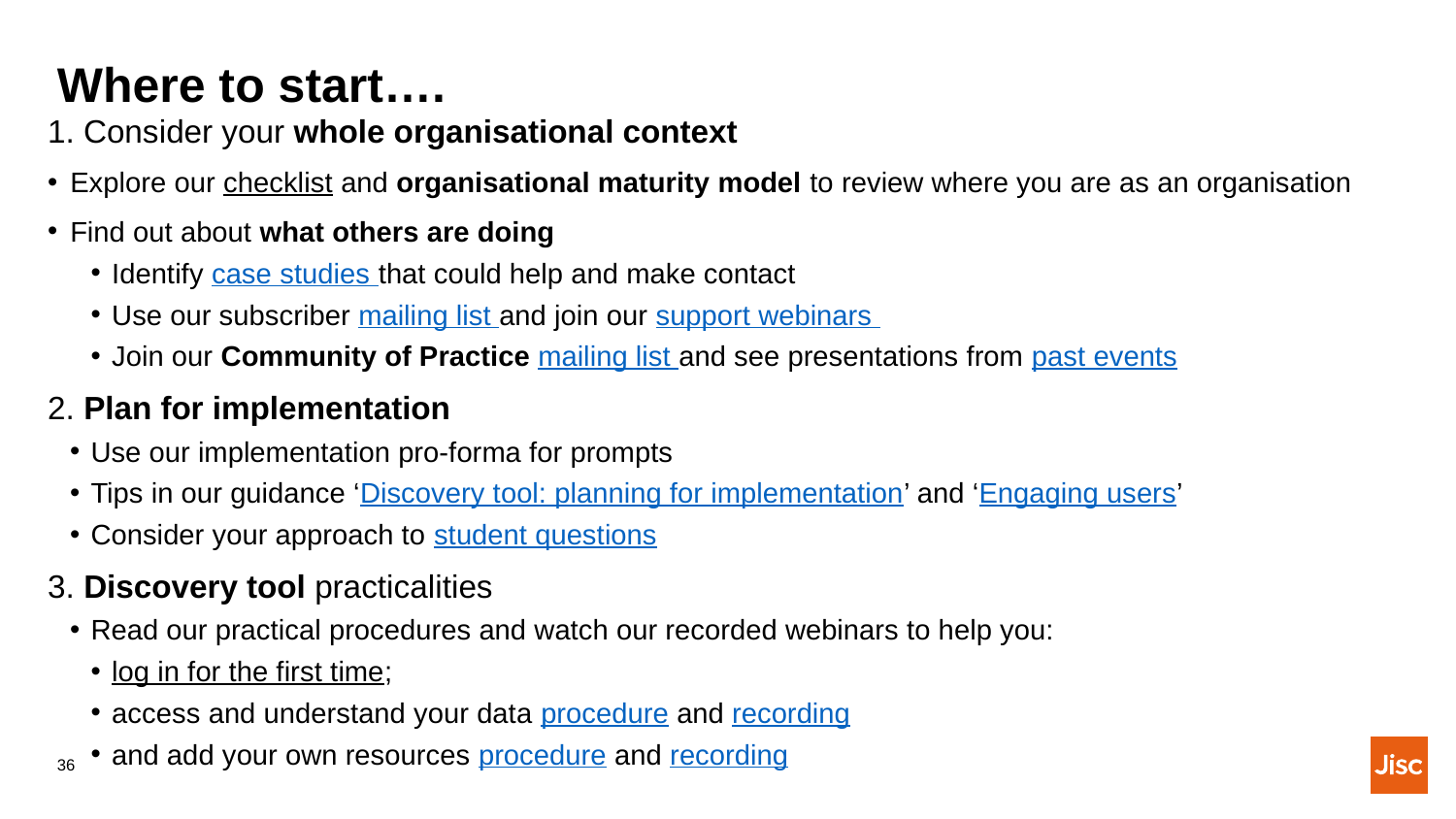

# Where to start….
1. Consider your whole organisational context
 Explore our checklist and organisational maturity model to review where you are as an organisation
 Find out about what others are doing
Identify case studies that could help and make contact
Use our subscriber mailing list and join our support webinars
Join our Community of Practice mailing list and see presentations from past events
2. Plan for implementation
Use our implementation pro-forma for prompts
Tips in our guidance ‘Discovery tool: planning for implementation’ and ‘Engaging users’
Consider your approach to student questions
3. Discovery tool practicalities
Read our practical procedures and watch our recorded webinars to help you:
log in for the first time;
access and understand your data procedure and recording
and add your own resources procedure and recording
36